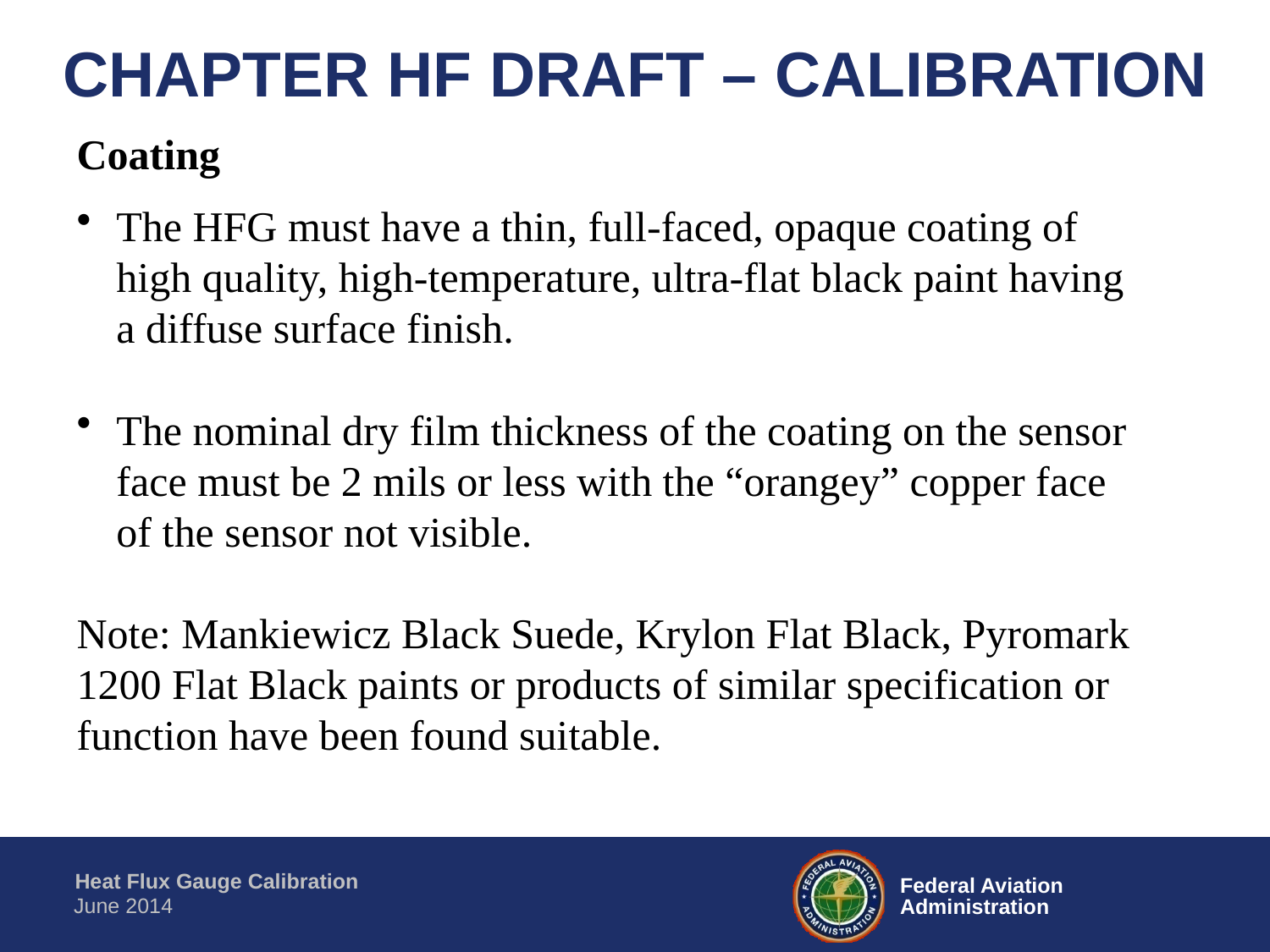

CHAPTER HF DRAFT – CALIBRATION
Coating
The HFG must have a thin, full-faced, opaque coating of high quality, high-temperature, ultra-flat black paint having a diffuse surface finish.

The nominal dry film thickness of the coating on the sensor face must be 2 mils or less with the “orangey” copper face of the sensor not visible.

Note: Mankiewicz Black Suede, Krylon Flat Black, Pyromark 1200 Flat Black paints or products of similar specification or function have been found suitable.